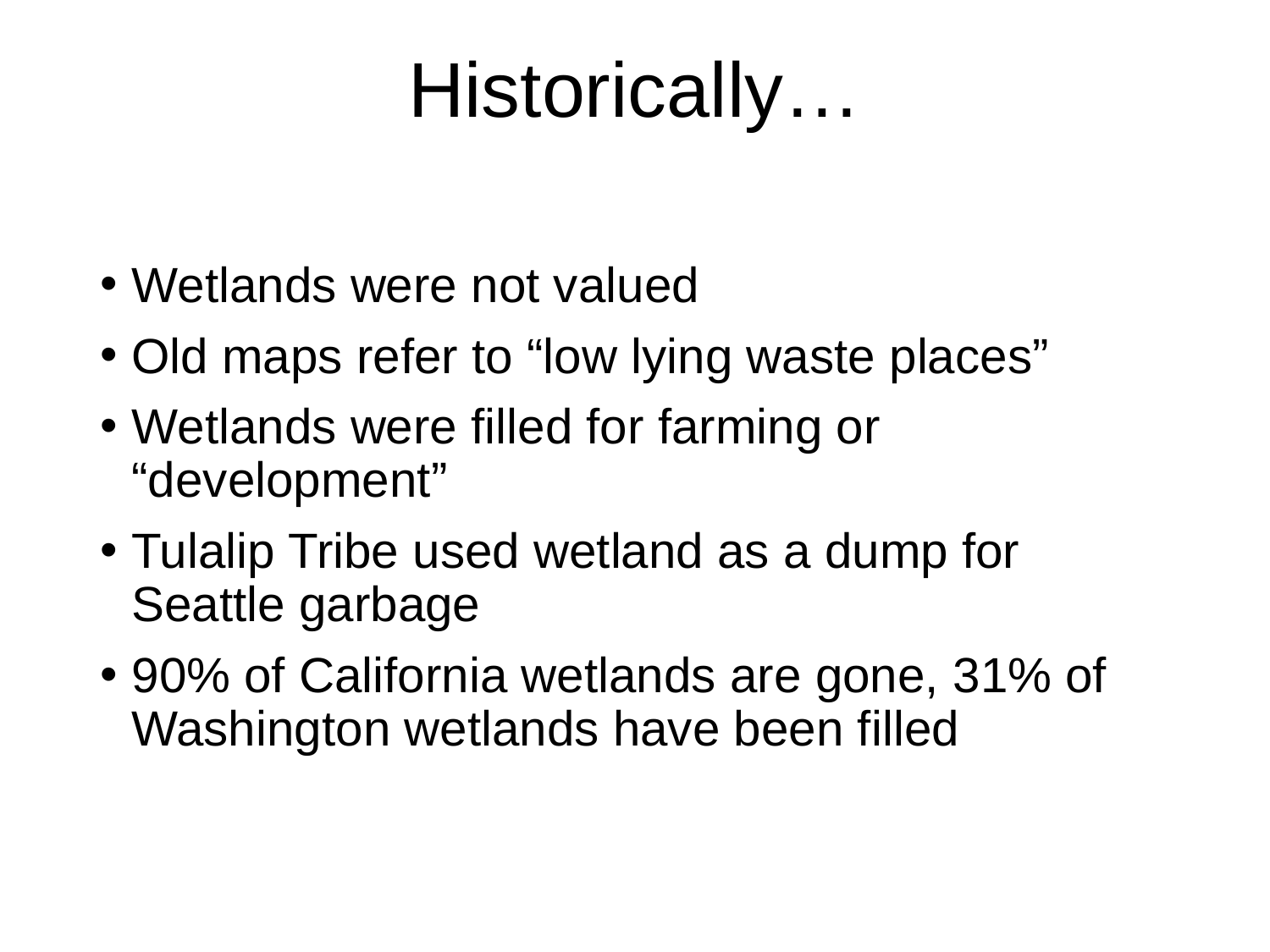

# Historically…
Wetlands were not valued
Old maps refer to “low lying waste places”
Wetlands were filled for farming or “development”
Tulalip Tribe used wetland as a dump for Seattle garbage
90% of California wetlands are gone, 31% of Washington wetlands have been filled